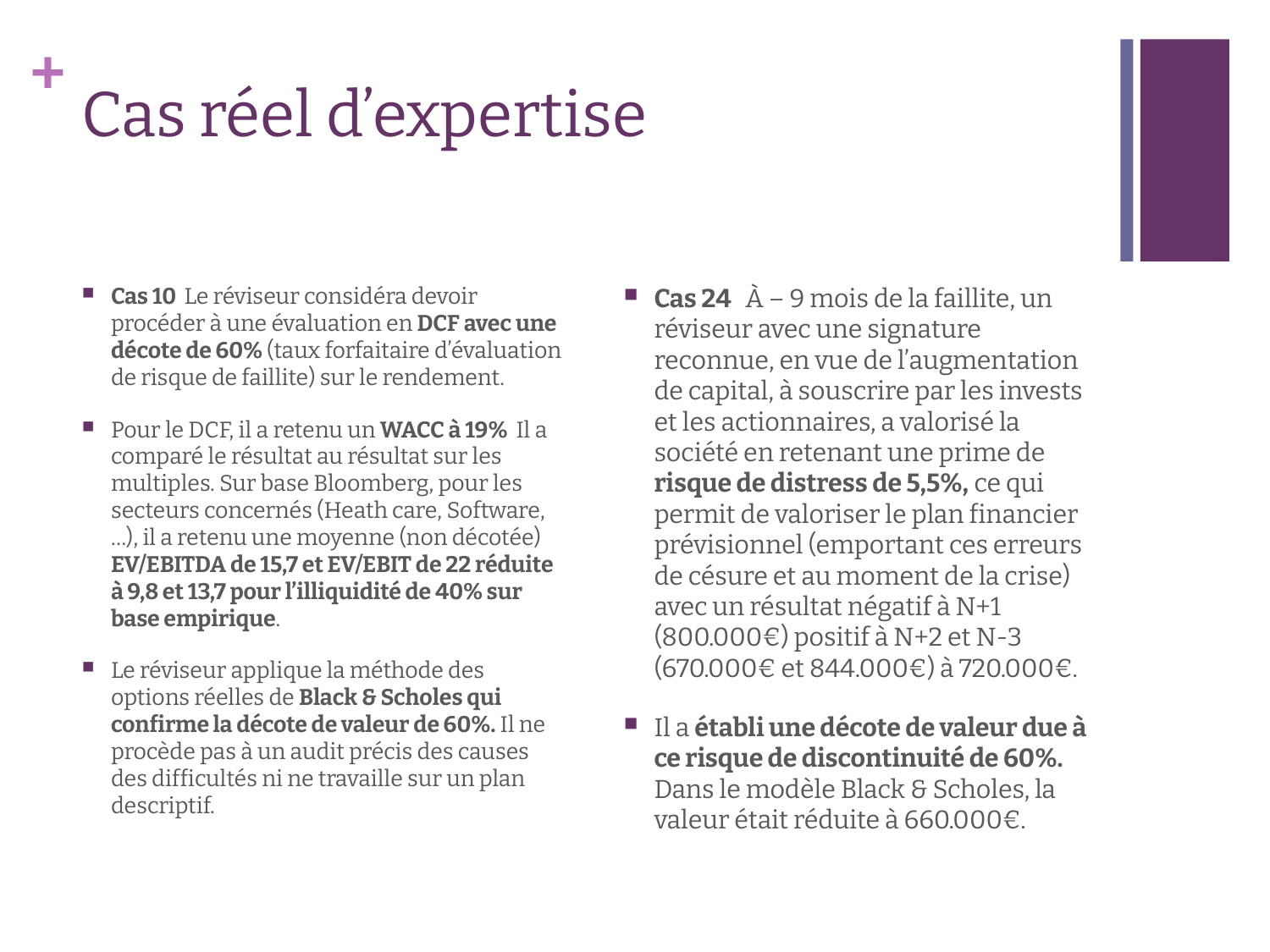

# Cas réel d’expertise
Cas 10  Le réviseur considéra devoir procéder à une évaluation en DCF avec une décote de 60% (taux forfaitaire d’évaluation de risque de faillite) sur le rendement.
Pour le DCF, il a retenu un WACC à 19%  Il a comparé le résultat au résultat sur les multiples. Sur base Bloomberg, pour les secteurs concernés (Heath care, Software, …), il a retenu une moyenne (non décotée) EV/EBITDA de 15,7 et EV/EBIT de 22 réduite à 9,8 et 13,7 pour l’illiquidité de 40% sur base empirique.
Le réviseur applique la méthode des options réelles de Black & Scholes qui confirme la décote de valeur de 60%. Il ne procède pas à un audit précis des causes des difficultés ni ne travaille sur un plan descriptif.

Cas 24   À – 9 mois de la faillite, un réviseur avec une signature reconnue, en vue de l’augmentation de capital, à souscrire par les invests et les actionnaires, a valorisé la société en retenant une prime de risque de distress de 5,5%, ce qui permit de valoriser le plan financier prévisionnel (emportant ces erreurs de césure et au moment de la crise) avec un résultat négatif à N+1 (800.000€) positif à N+2 et N-3 (670.000€ et 844.000€) à 720.000€.
Il a établi une décote de valeur due à ce risque de discontinuité de 60%. Dans le modèle Black & Scholes, la valeur était réduite à 660.000€.